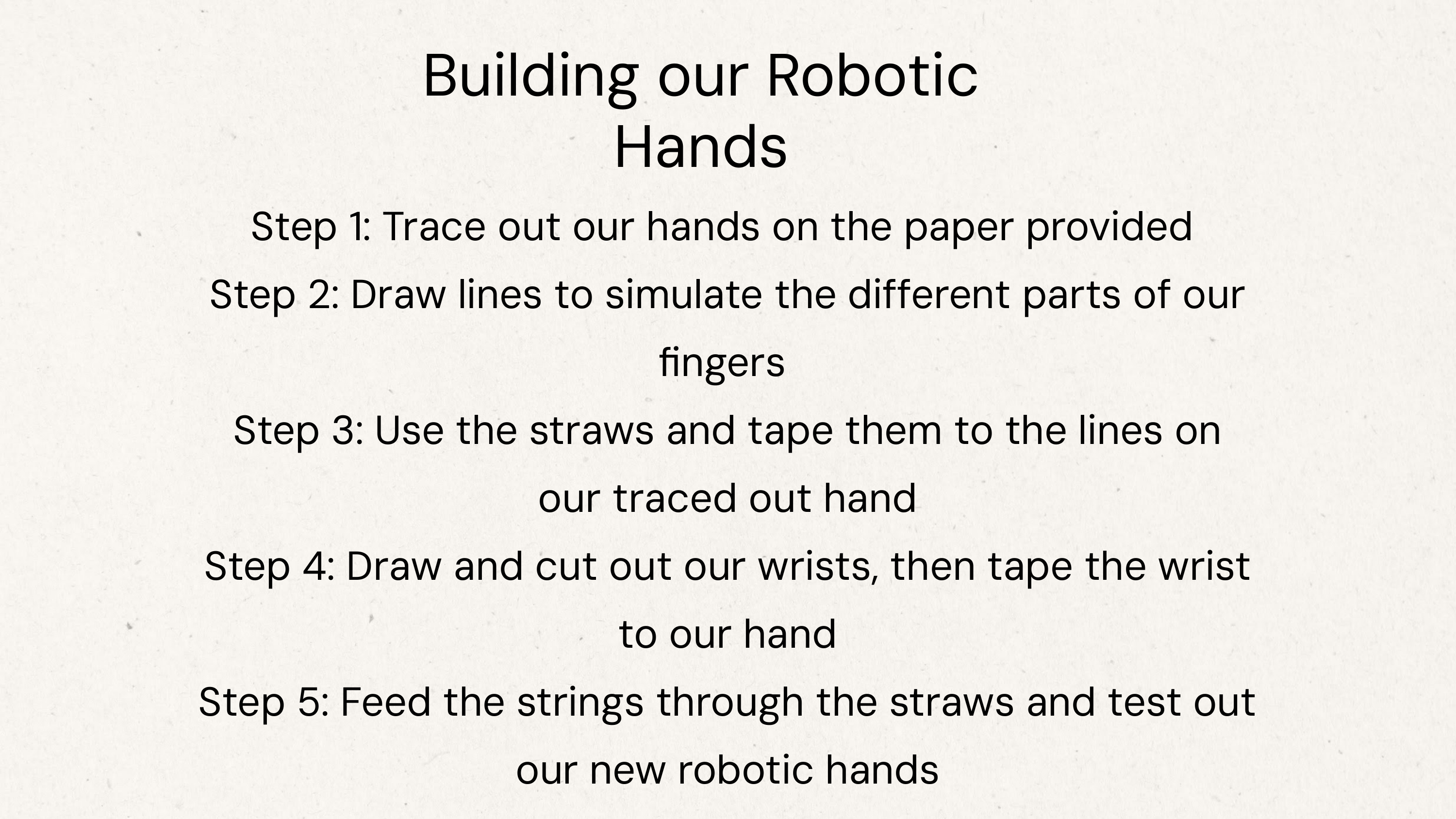

Building our Robotic Hands
Step 1: Trace out our hands on the paper provided
Step 2: Draw lines to simulate the different parts of our fingers
Step 3: Use the straws and tape them to the lines on our traced out hand
Step 4: Draw and cut out our wrists, then tape the wrist to our hand
Step 5: Feed the strings through the straws and test out our new robotic hands